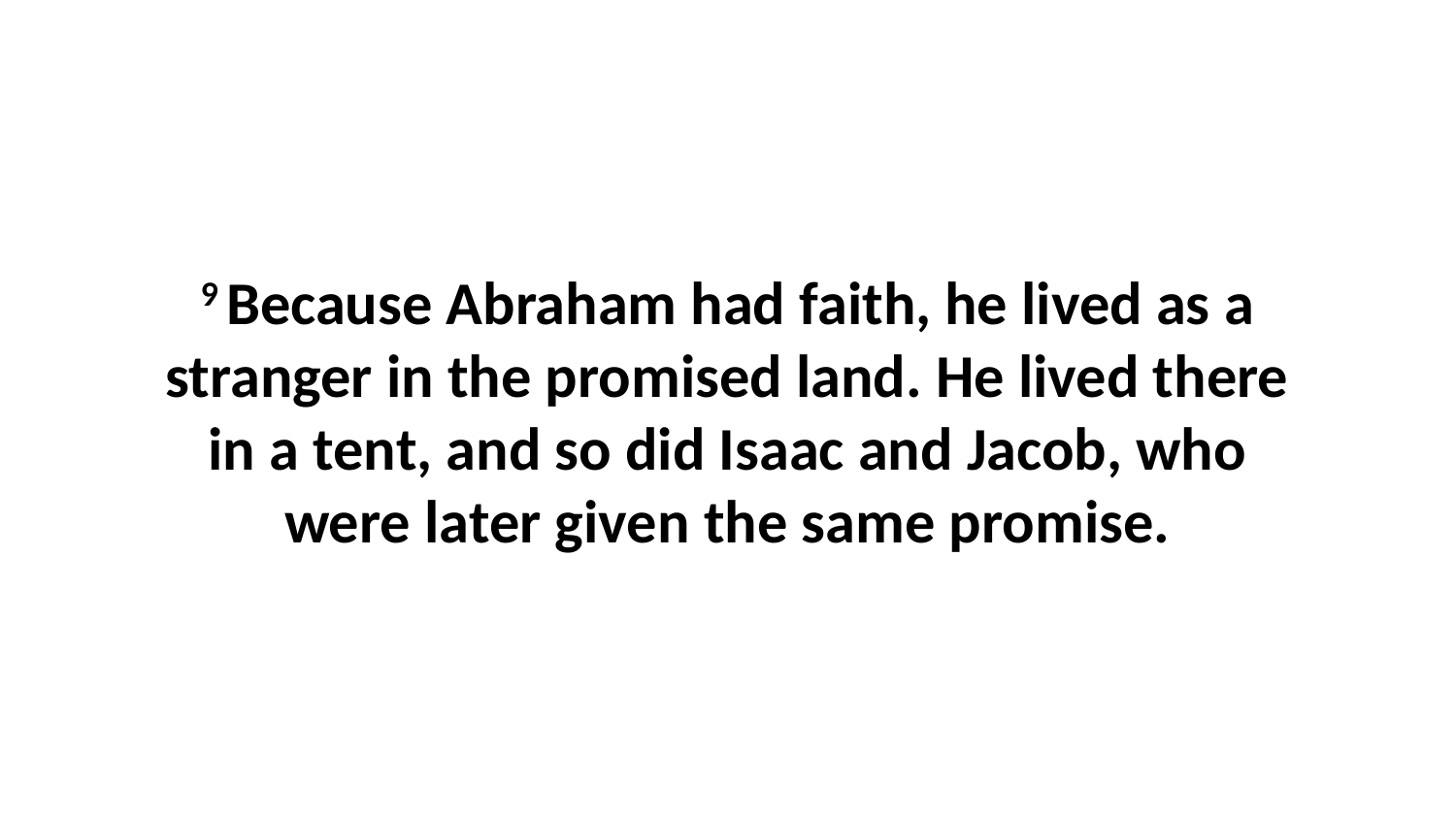

9 Because Abraham had faith, he lived as a stranger in the promised land. He lived there in a tent, and so did Isaac and Jacob, who were later given the same promise.